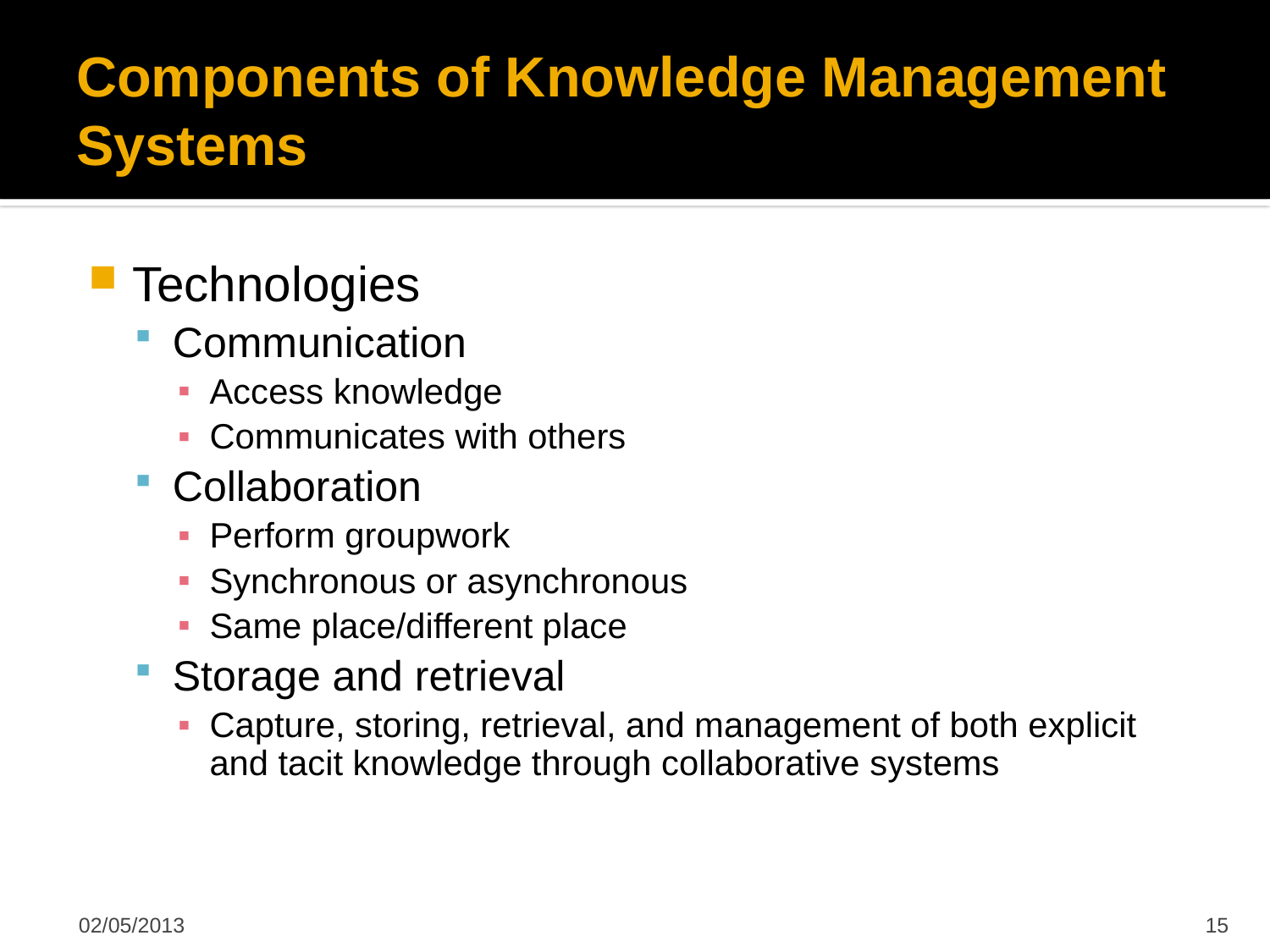

# Components of Knowledge Management Systems
Technologies
Communication
Access knowledge
Communicates with others
Collaboration
Perform groupwork
Synchronous or asynchronous
Same place/different place
Storage and retrieval
Capture, storing, retrieval, and management of both explicit and tacit knowledge through collaborative systems
02/05/2013
15